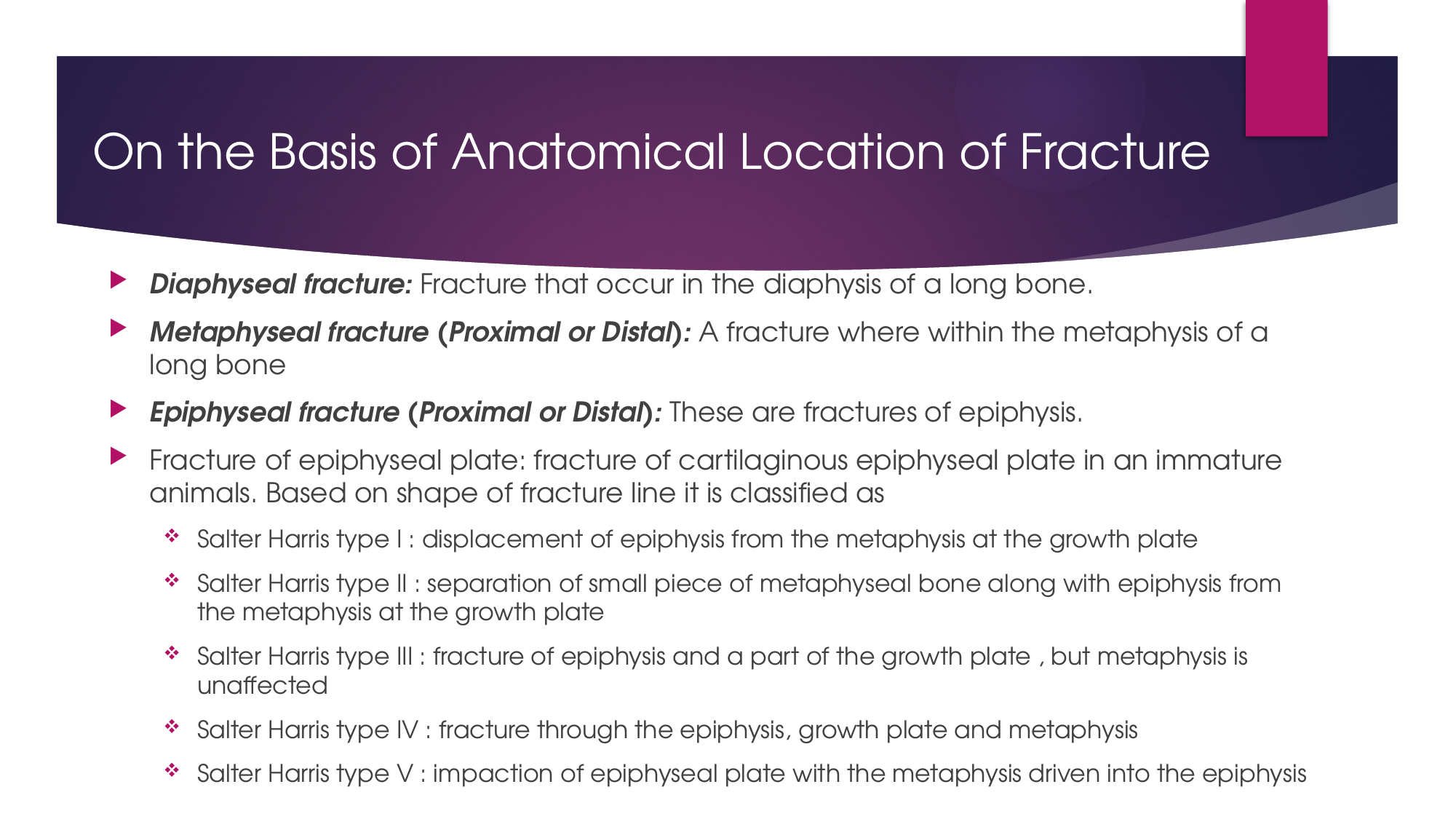

# On the Basis of Anatomical Location of Fracture
Diaphyseal fracture: Fracture that occur in the diaphysis of a long bone.
Metaphyseal fracture (Proximal or Distal): A fracture where within the metaphysis of a long bone
Epiphyseal fracture (Proximal or Distal): These are fractures of epiphysis.
Fracture of epiphyseal plate: fracture of cartilaginous epiphyseal plate in an immature animals. Based on shape of fracture line it is classified as
Salter Harris type I : displacement of epiphysis from the metaphysis at the growth plate
Salter Harris type II : separation of small piece of metaphyseal bone along with epiphysis from the metaphysis at the growth plate
Salter Harris type III : fracture of epiphysis and a part of the growth plate , but metaphysis is unaffected
Salter Harris type IV : fracture through the epiphysis, growth plate and metaphysis
Salter Harris type V : impaction of epiphyseal plate with the metaphysis driven into the epiphysis